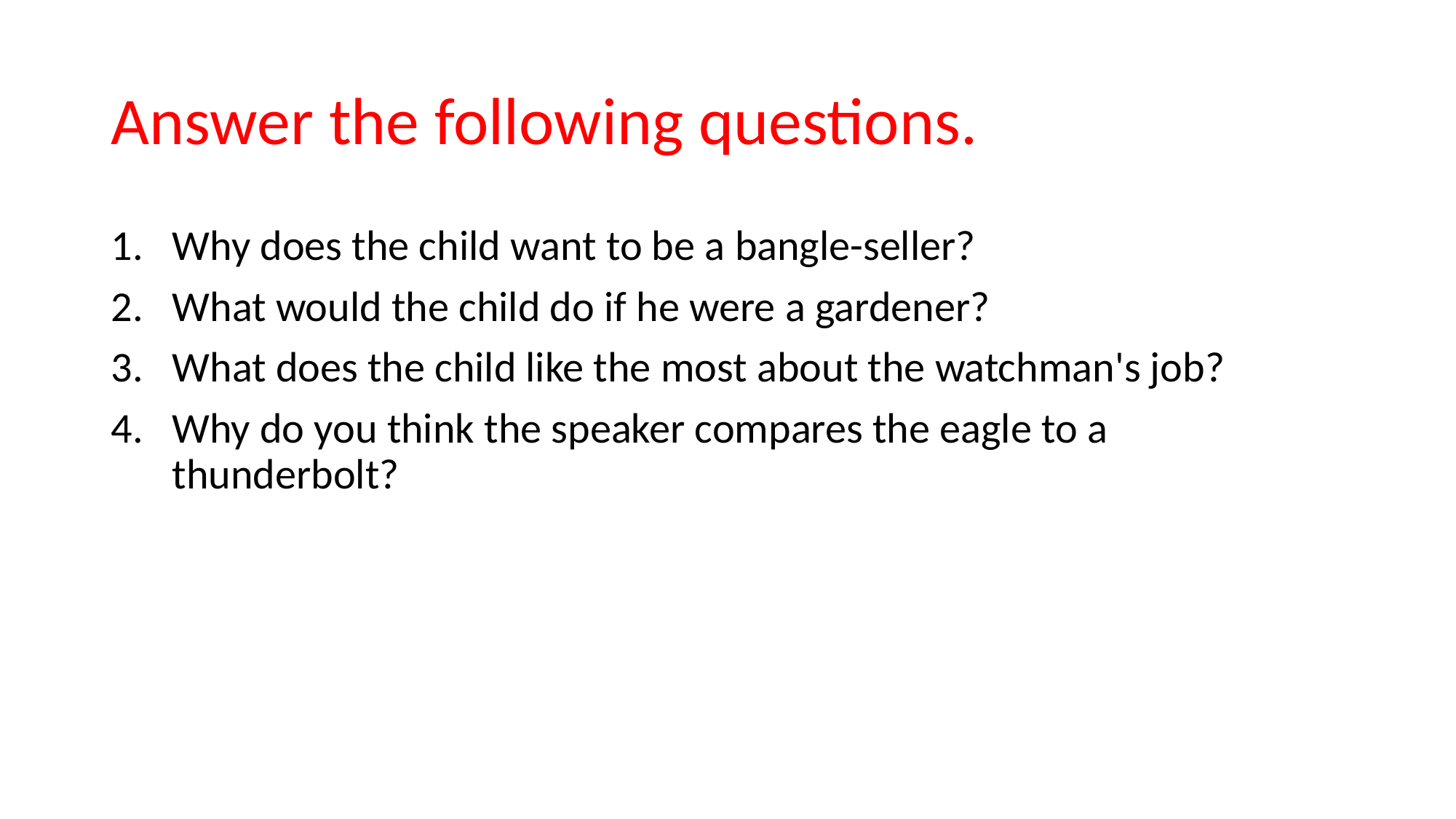

# Answer the following questions.
Why does the child want to be a bangle-seller?
What would the child do if he were a gardener?
What does the child like the most about the watchman's job?
Why do you think the speaker compares the eagle to a thunderbolt?